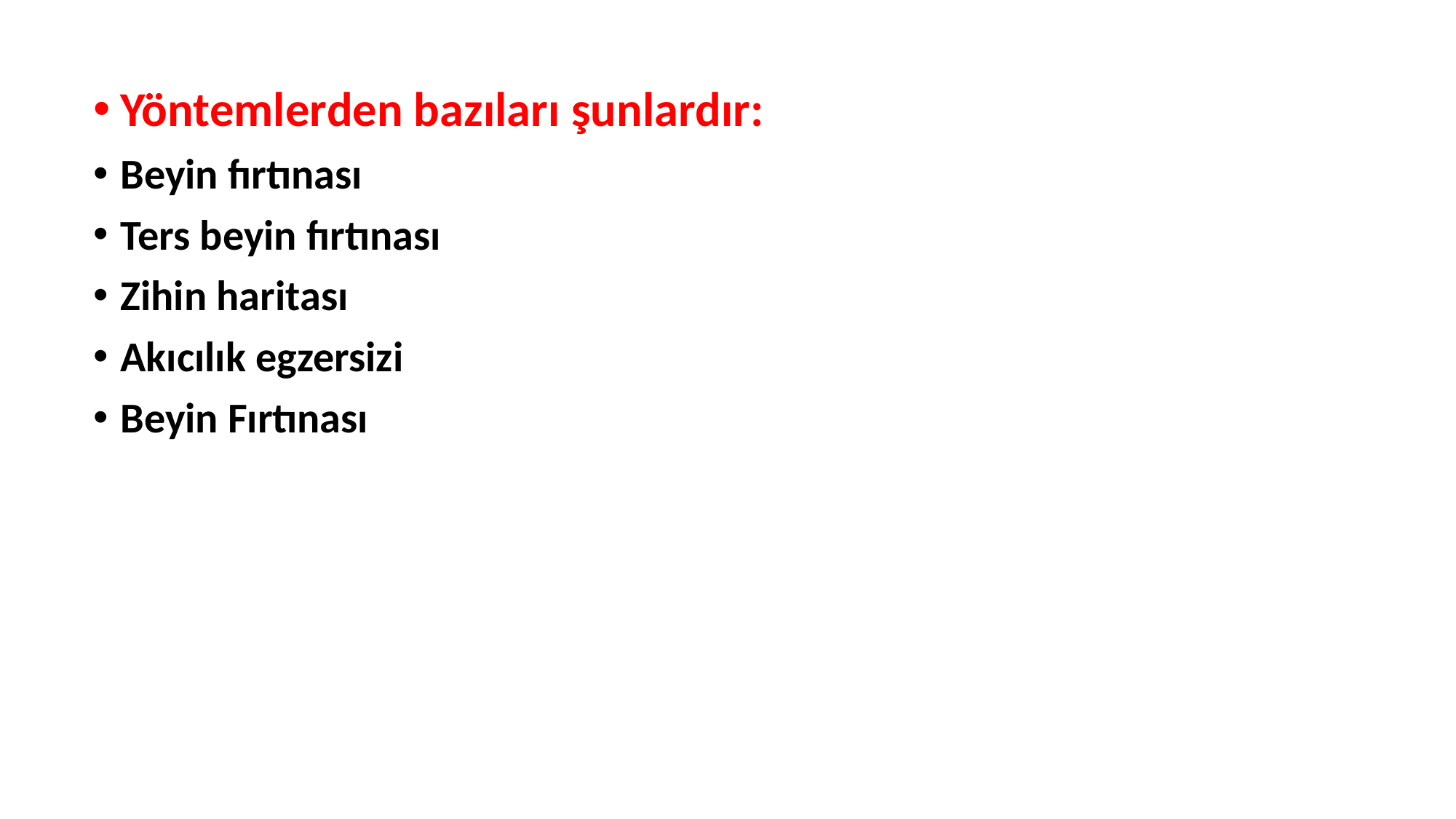

Yöntemlerden bazıları şunlardır:
Beyin fırtınası
Ters beyin fırtınası
Zihin haritası
Akıcılık egzersizi
Beyin Fırtınası